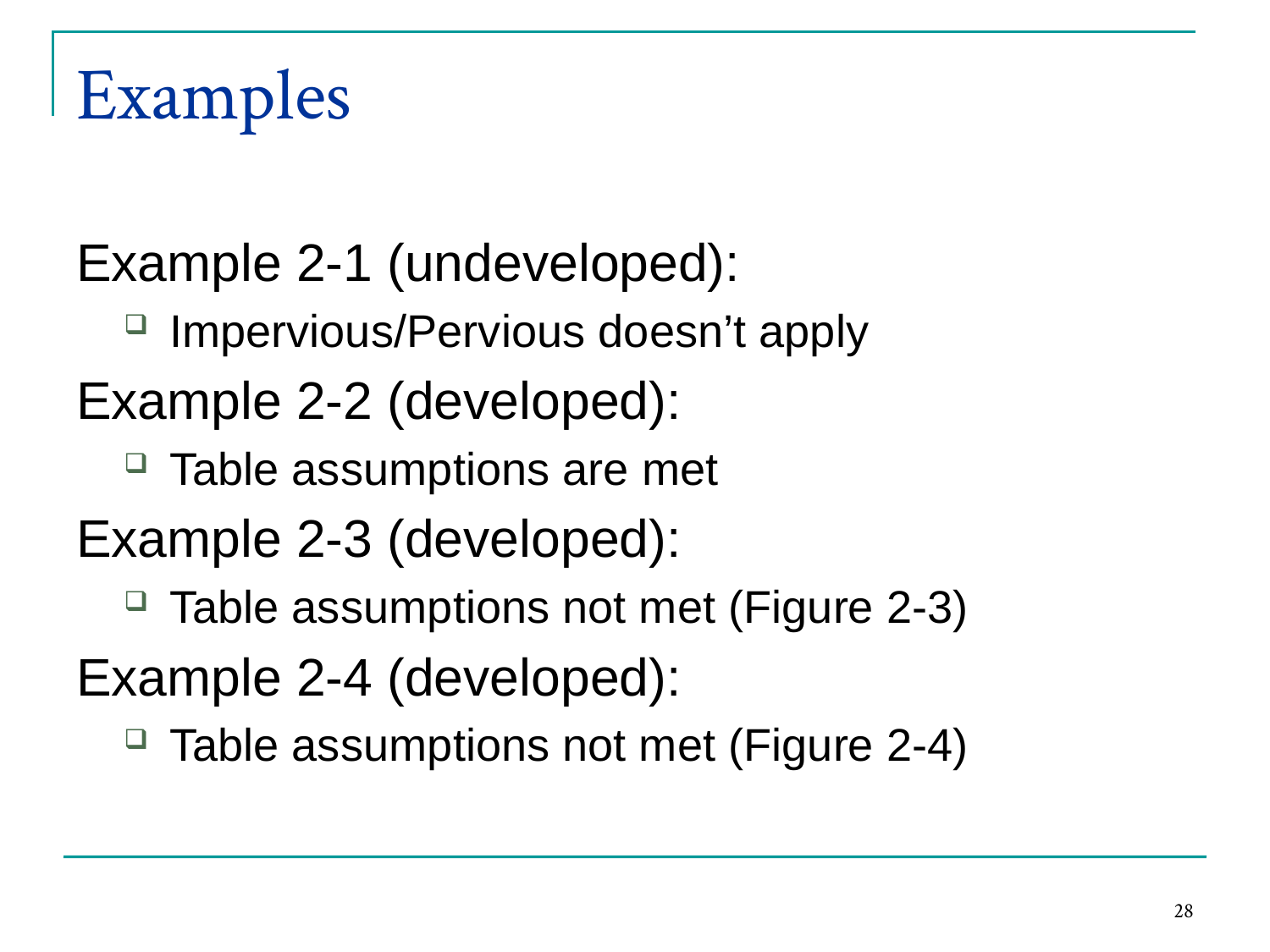

# Examples
Example 2-1 (undeveloped):
Impervious/Pervious doesn’t apply
Example 2-2 (developed):
Table assumptions are met
Example 2-3 (developed):
Table assumptions not met (Figure 2-3)
Example 2-4 (developed):
Table assumptions not met (Figure 2-4)
28